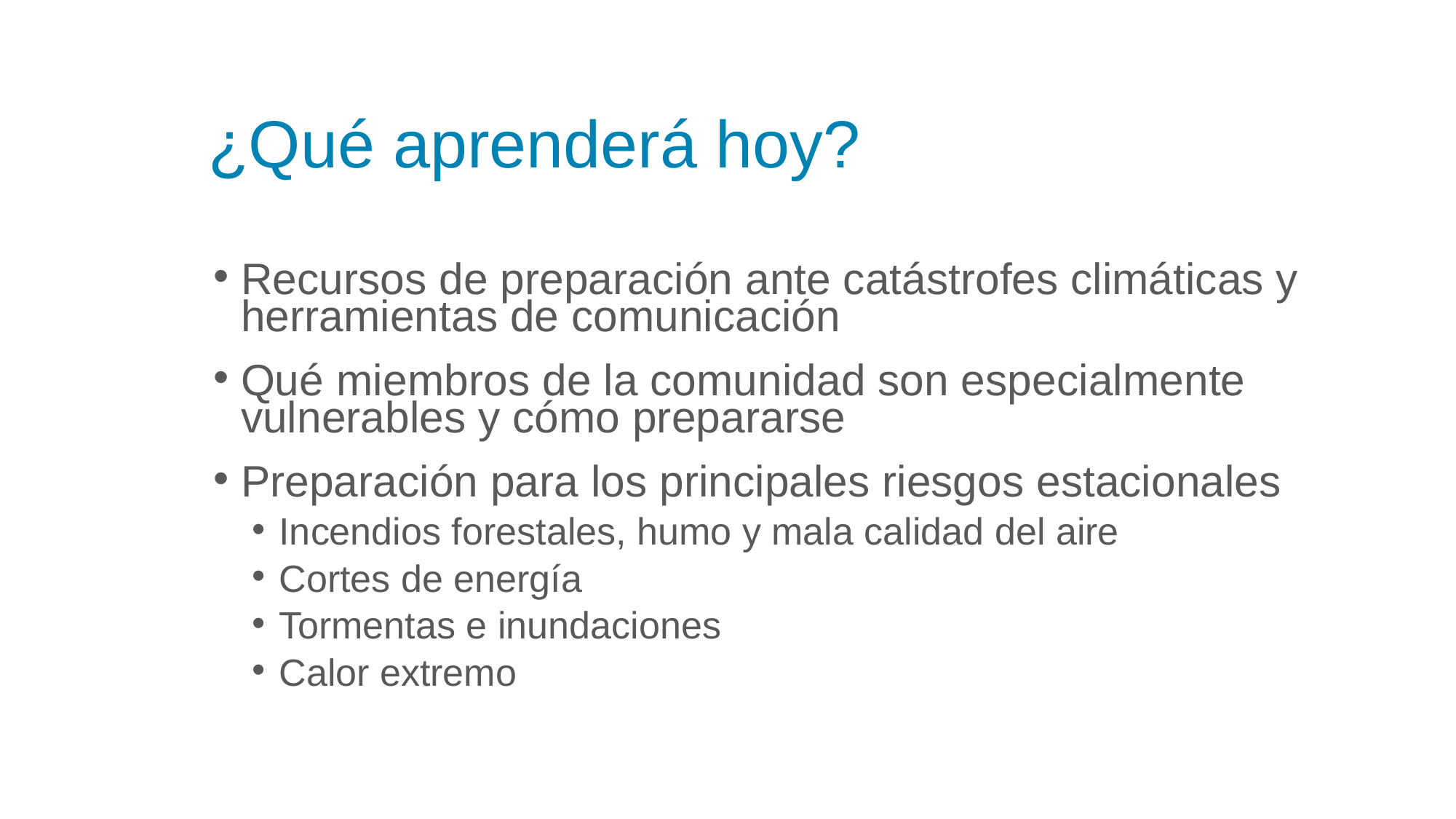

¿Qué aprenderá hoy?
Recursos de preparación ante catástrofes climáticas y herramientas de comunicación
Qué miembros de la comunidad son especialmente vulnerables y cómo prepararse
Preparación para los principales riesgos estacionales
Incendios forestales, humo y mala calidad del aire
Cortes de energía
Tormentas e inundaciones
Calor extremo